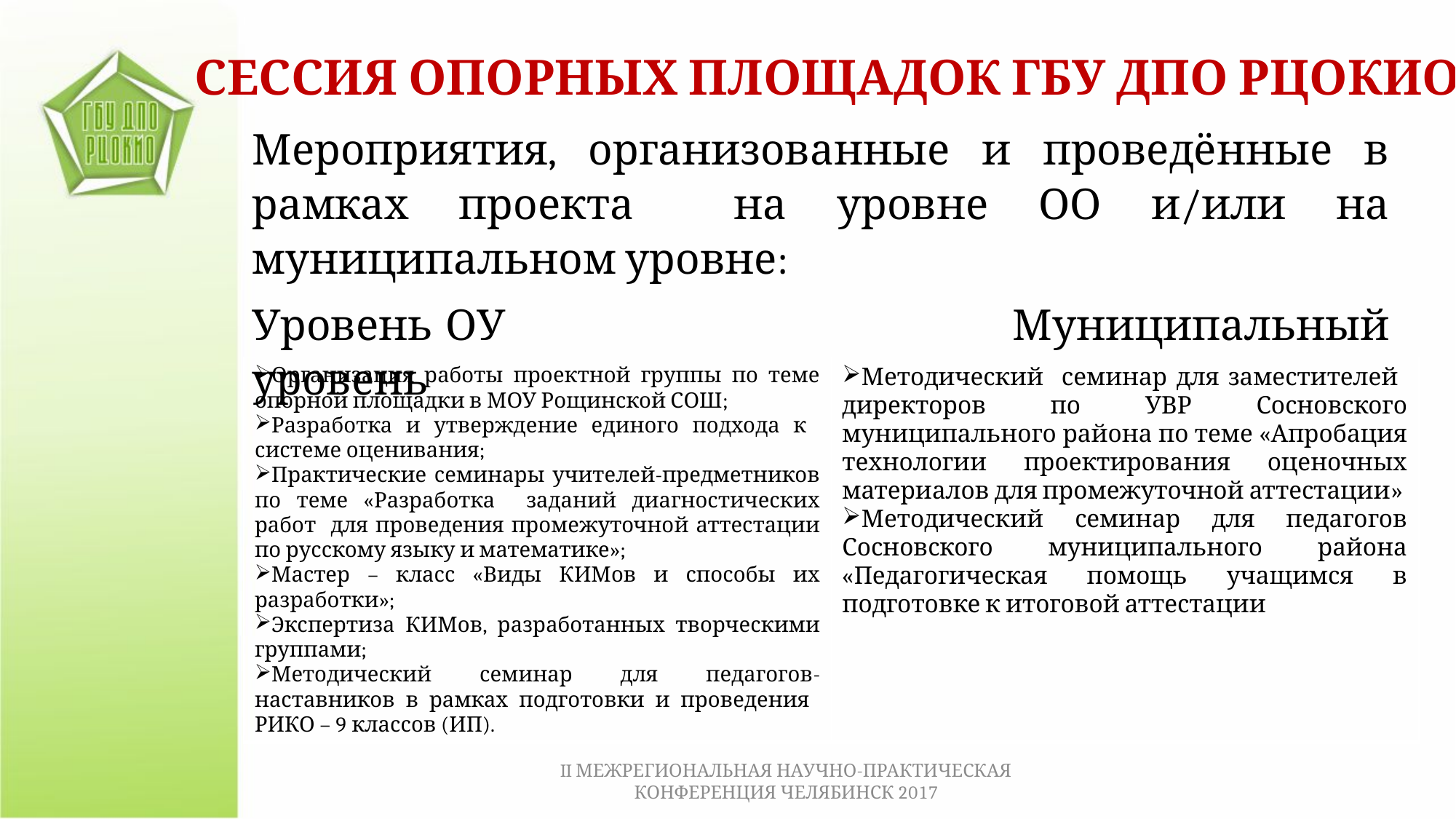

СЕССИЯ ОПОРНЫХ ПЛОЩАДОК ГБУ ДПО РЦОКИО
Мероприятия, организованные и проведённые в рамках проекта  на уровне ОО и/или на муниципальном уровне:
Уровень ОУ                                        Муниципальный уровень

| Организация работы проектной группы по теме опорной площадки в МОУ Рощинской СОШ; Разработка и утверждение единого подхода к системе оценивания; Практические семинары учителей-предметников по теме «Разработка заданий диагностических работ для проведения промежуточной аттестации по русскому языку и математике»; Мастер – класс «Виды КИМов и способы их разработки»; Экспертиза КИМов, разработанных творческими группами; Методический семинар для педагогов-наставников в рамках подготовки и проведения РИКО – 9 классов (ИП). | Методический семинар для заместителей директоров по УВР Сосновского муниципального района по теме «Апробация технологии проектирования оценочных материалов для промежуточной аттестации» Методический семинар для педагогов Сосновского муниципального района «Педагогическая помощь учащимся в подготовке к итоговой аттестации |
| --- | --- |
II МЕЖРЕГИОНАЛЬНАЯ НАУЧНО-ПРАКТИЧЕСКАЯ КОНФЕРЕНЦИЯ ЧЕЛЯБИНСК 2017